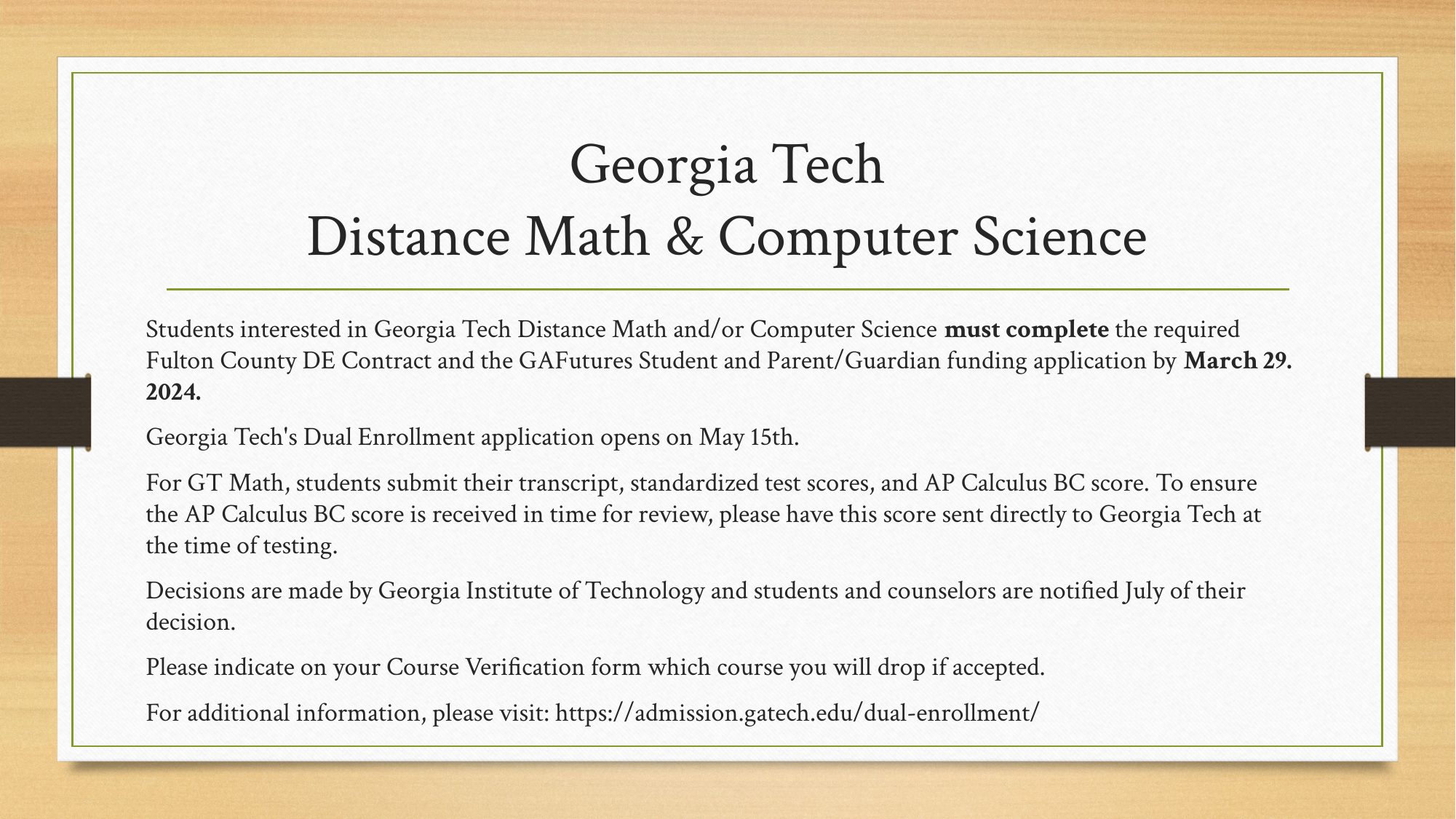

# Georgia Tech Distance Math & Computer Science
Students interested in Georgia Tech Distance Math and/or Computer Science must complete the required Fulton County DE Contract and the GAFutures Student and Parent/Guardian funding application by March 29. 2024.
Georgia Tech's Dual Enrollment application opens on May 15th.
For GT Math, students submit their transcript, standardized test scores, and AP Calculus BC score. To ensure the AP Calculus BC score is received in time for review, please have this score sent directly to Georgia Tech at the time of testing.
Decisions are made by Georgia Institute of Technology and students and counselors are notified July of their decision.
Please indicate on your Course Verification form which course you will drop if accepted.
For additional information, please visit: https://admission.gatech.edu/dual-enrollment/